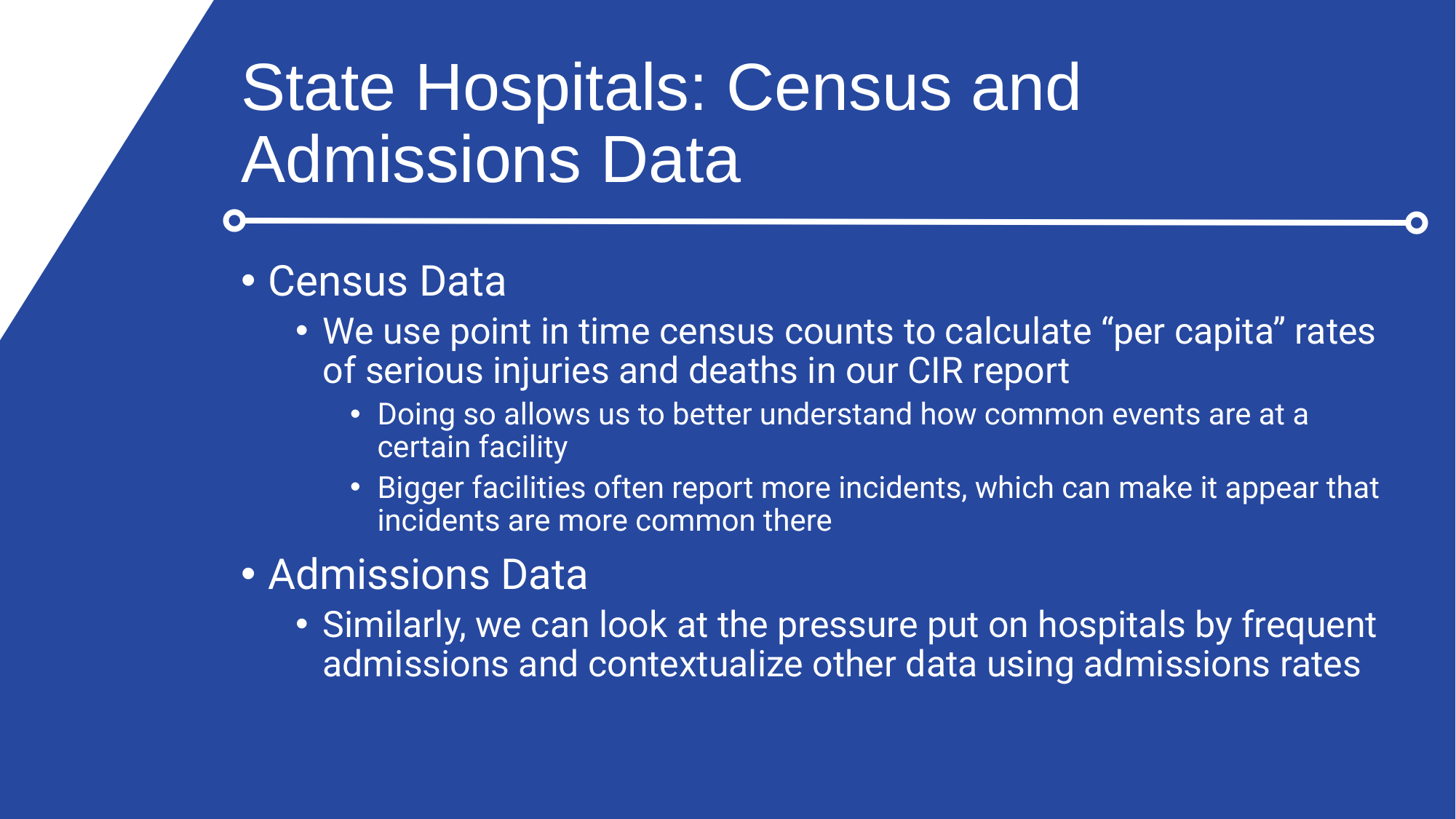

# State Hospitals: Census and Admissions Data
Census Data
We use point in time census counts to calculate “per capita” rates of serious injuries and deaths in our CIR report
Doing so allows us to better understand how common events are at a certain facility
Bigger facilities often report more incidents, which can make it appear that incidents are more common there
Admissions Data
Similarly, we can look at the pressure put on hospitals by frequent admissions and contextualize other data using admissions rates